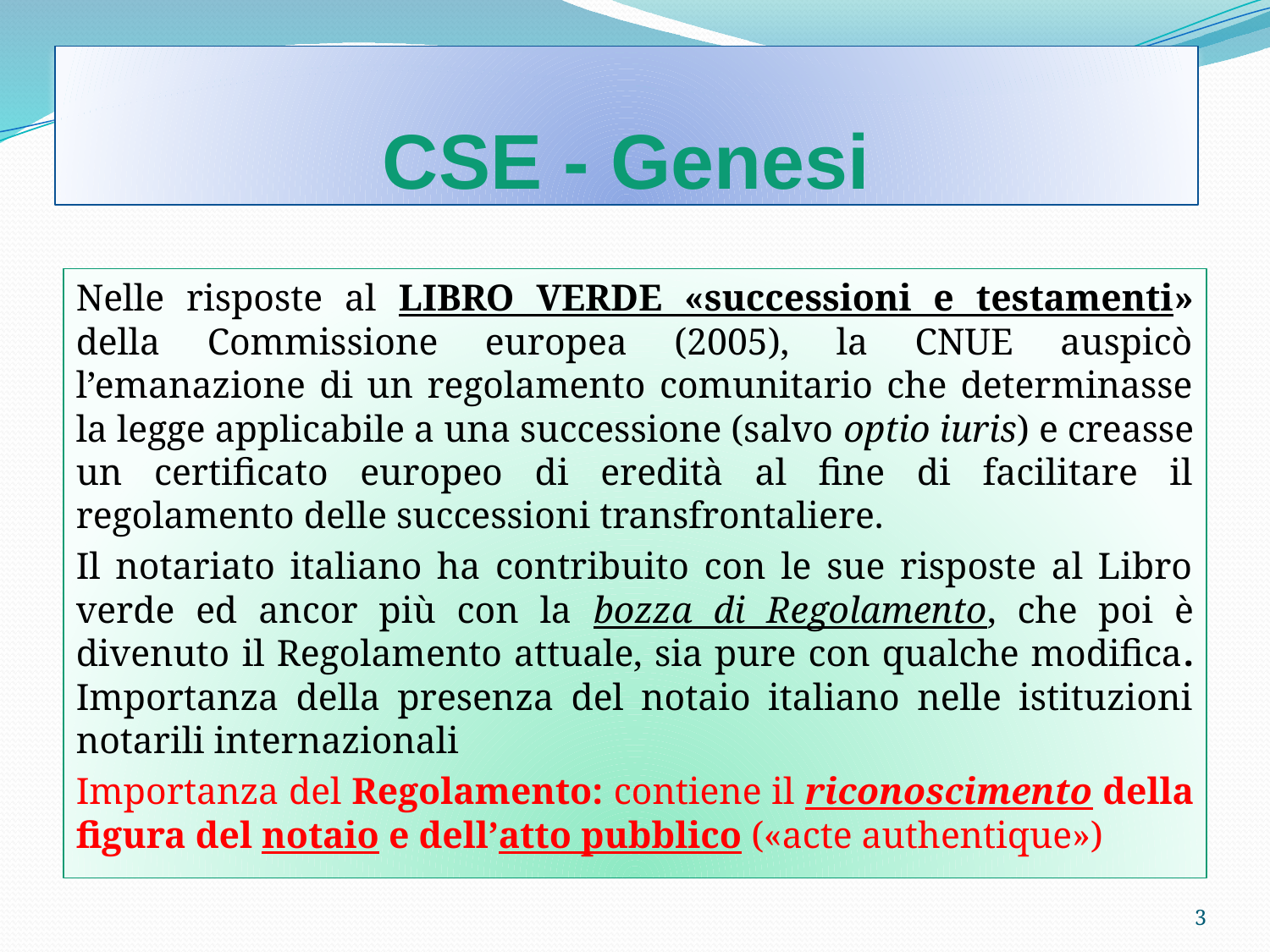

# CSE - Genesi
Nelle risposte al LIBRO VERDE «successioni e testamenti» della Commissione europea (2005), la CNUE auspicò l’emanazione di un regolamento comunitario che determinasse la legge applicabile a una successione (salvo optio iuris) e creasse un certificato europeo di eredità al fine di facilitare il regolamento delle successioni transfrontaliere.
Il notariato italiano ha contribuito con le sue risposte al Libro verde ed ancor più con la bozza di Regolamento, che poi è divenuto il Regolamento attuale, sia pure con qualche modifica. Importanza della presenza del notaio italiano nelle istituzioni notarili internazionali
Importanza del Regolamento: contiene il riconoscimento della figura del notaio e dell’atto pubblico («acte authentique»)

3